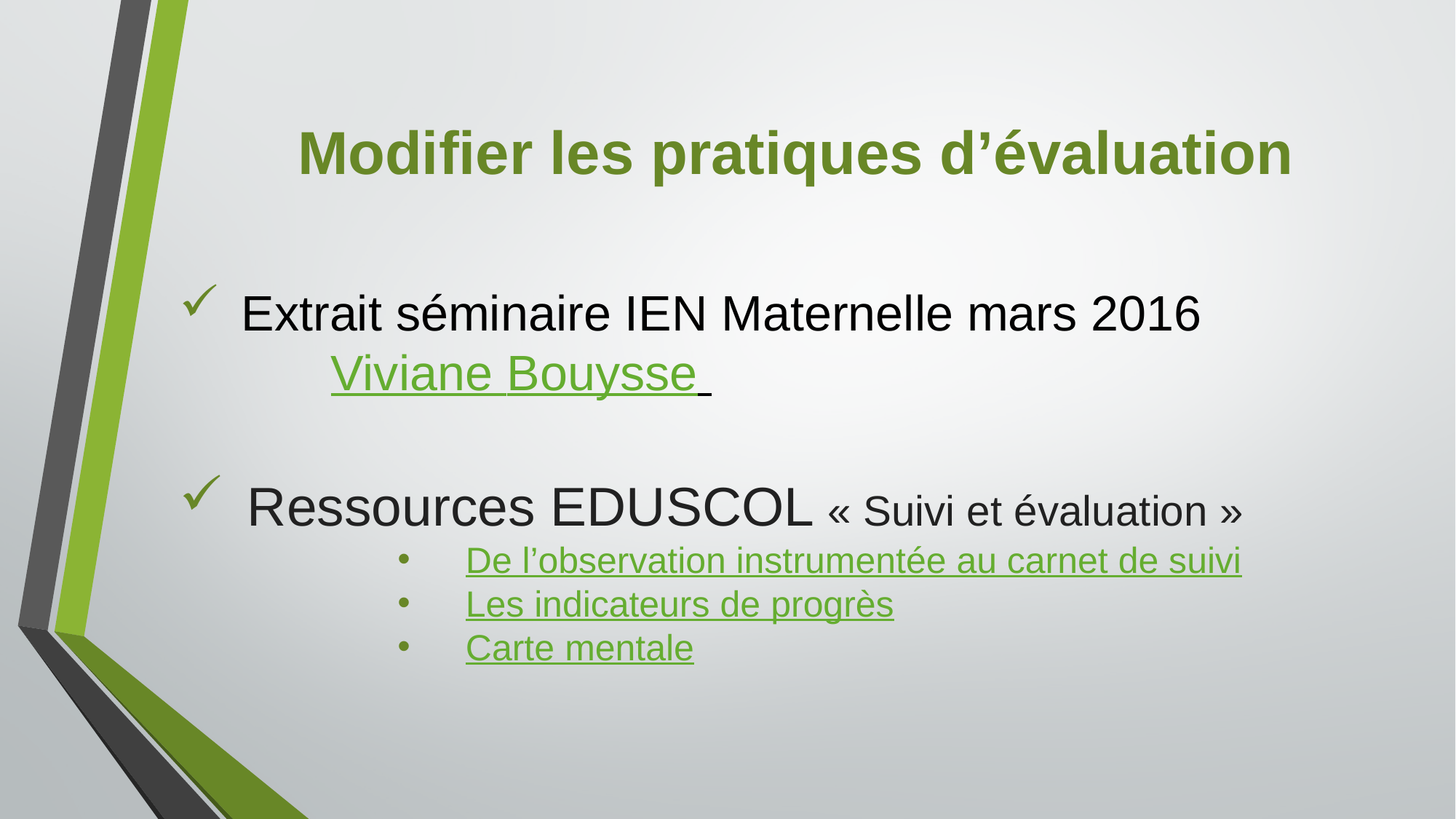

Modifier les pratiques d’évaluation
# Extrait séminaire IEN Maternelle mars 2016 Viviane Bouysse
Ressources EDUSCOL « Suivi et évaluation »
De l’observation instrumentée au carnet de suivi
Les indicateurs de progrès
Carte mentale